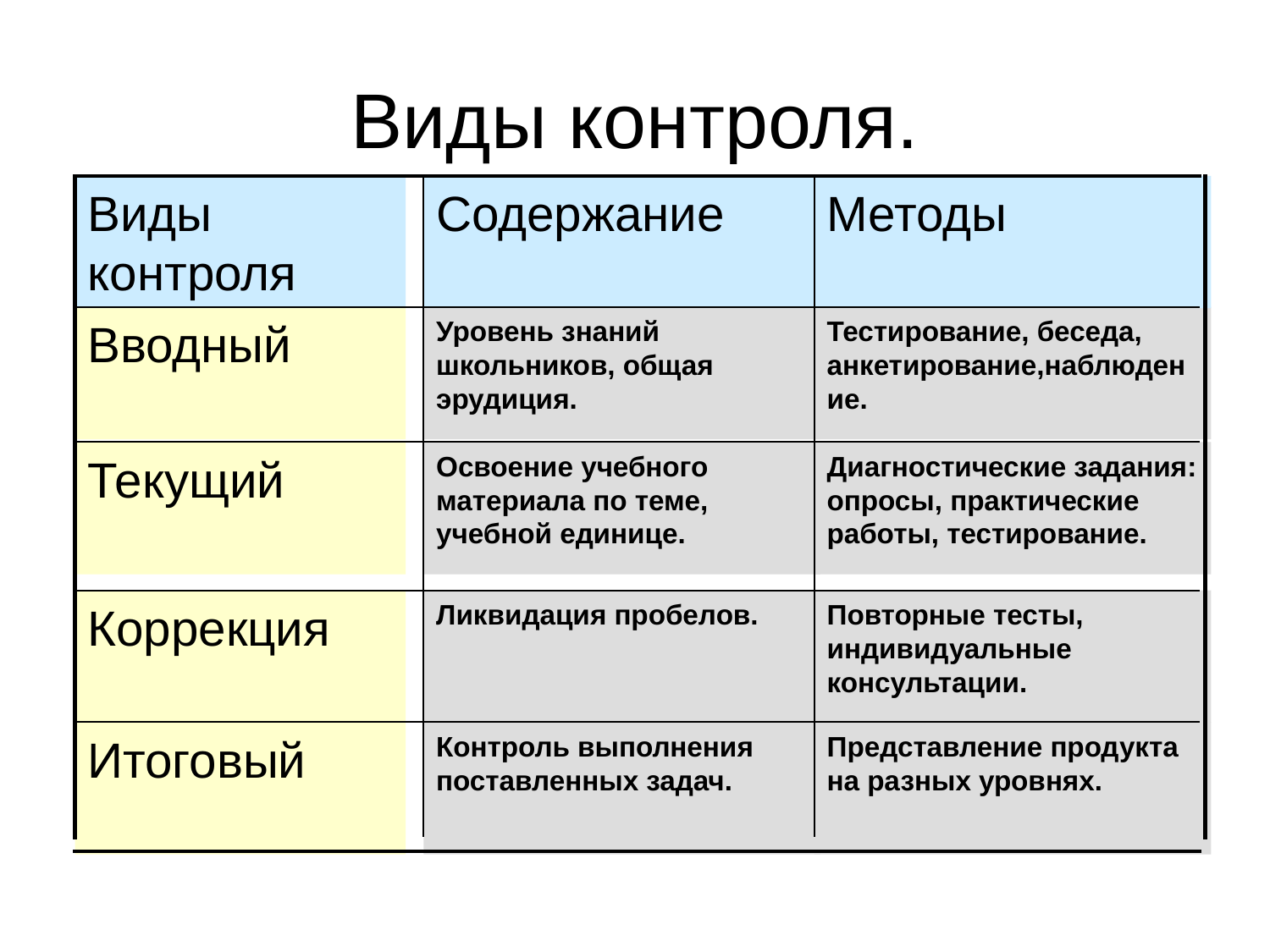

# Виды контроля.
Виды контроля
Содержание
Методы
Вводный
Уровень знаний школьников, общая эрудиция.
Тестирование, беседа, анкетирование,наблюдение.
Текущий
Освоение учебного материала по теме, учебной единице.
Диагностические задания: опросы, практические работы, тестирование.
Коррекция
Ликвидация пробелов.
Повторные тесты, индивидуальные консультации.
Итоговый
Контроль выполнения поставленных задач.
Представление продукта на разных уровнях.